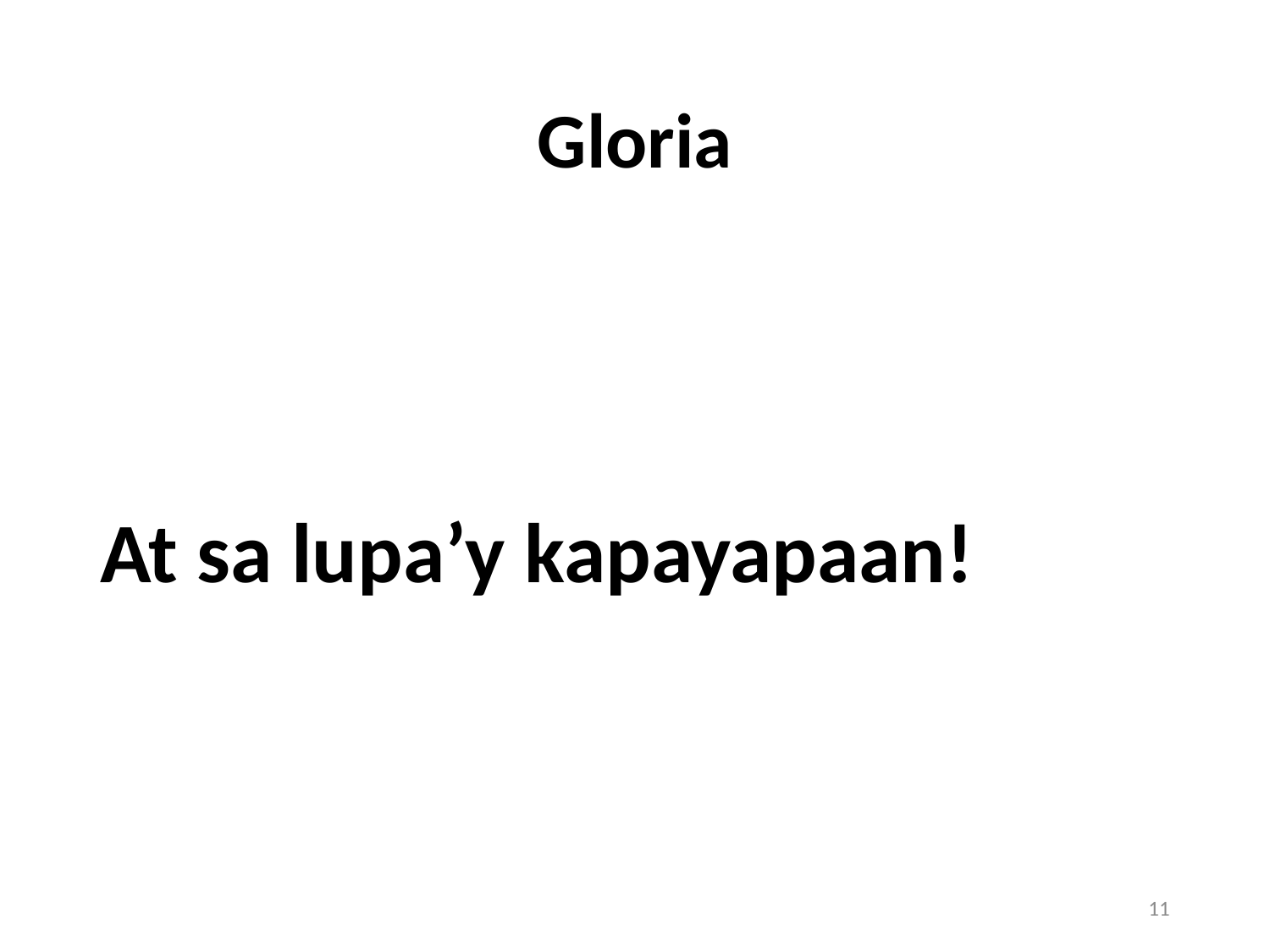

# Gloria
At sa lupa’y kapayapaan!
11